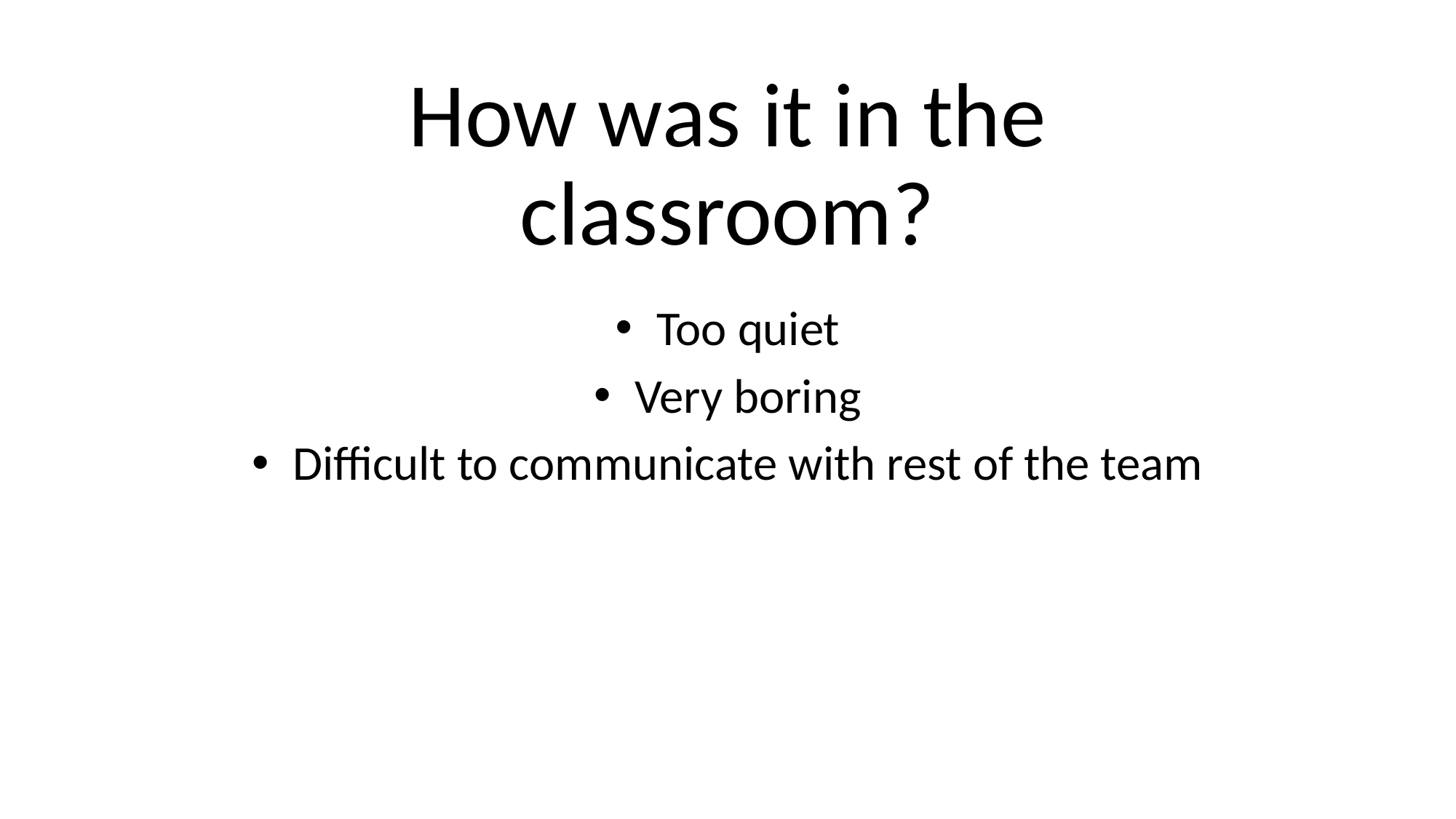

# How was it in the classroom?
Too quiet
Very boring
Difficult to communicate with rest of the team